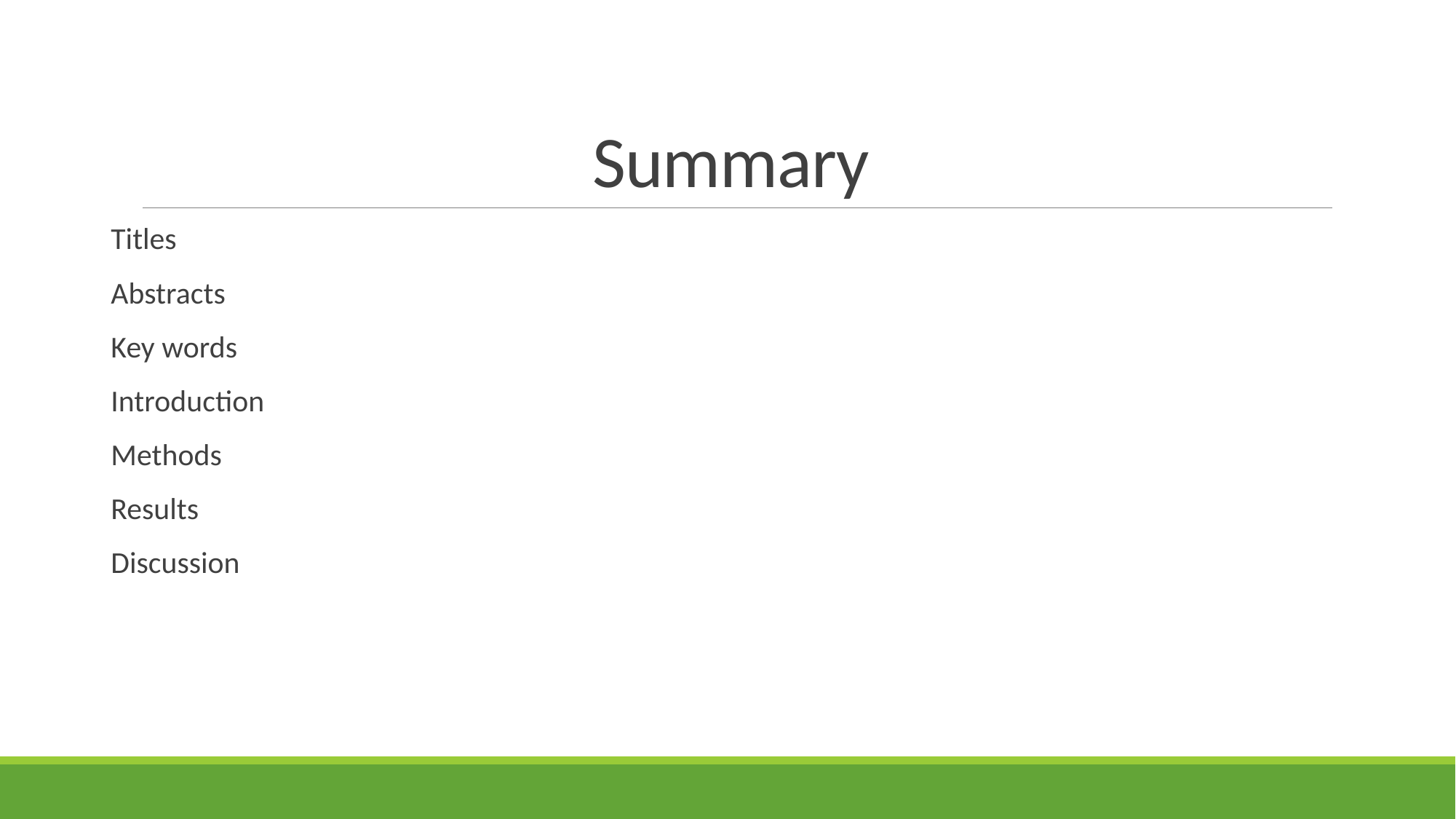

# Summary
Titles
Abstracts
Key words
Introduction
Methods
Results
Discussion